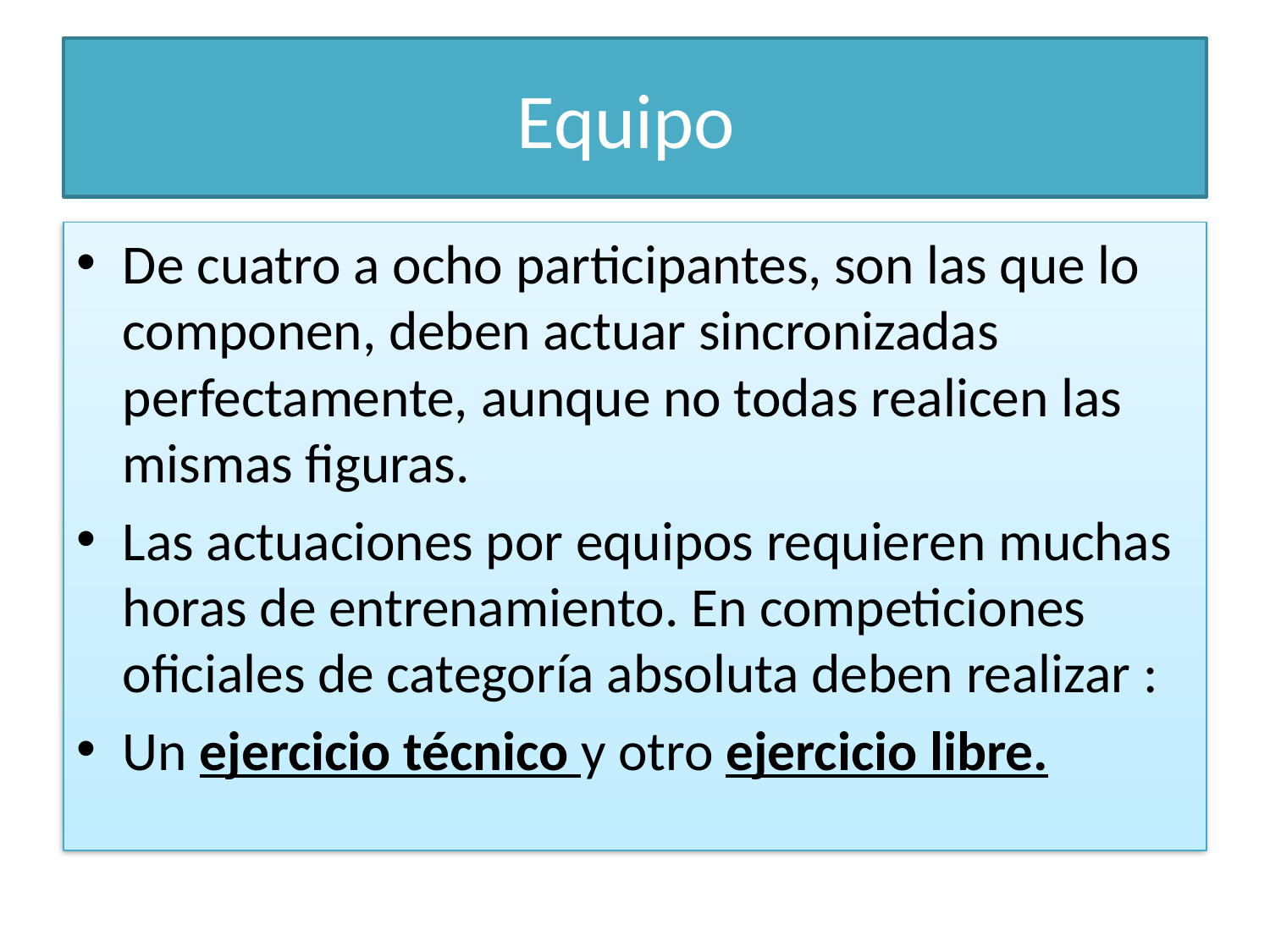

# Equipo
De cuatro a ocho participantes, son las que lo componen, deben actuar sincronizadas perfectamente, aunque no todas realicen las mismas figuras.
Las actuaciones por equipos requieren muchas horas de entrenamiento. En competiciones oficiales de categoría absoluta deben realizar :
Un ejercicio técnico y otro ejercicio libre.